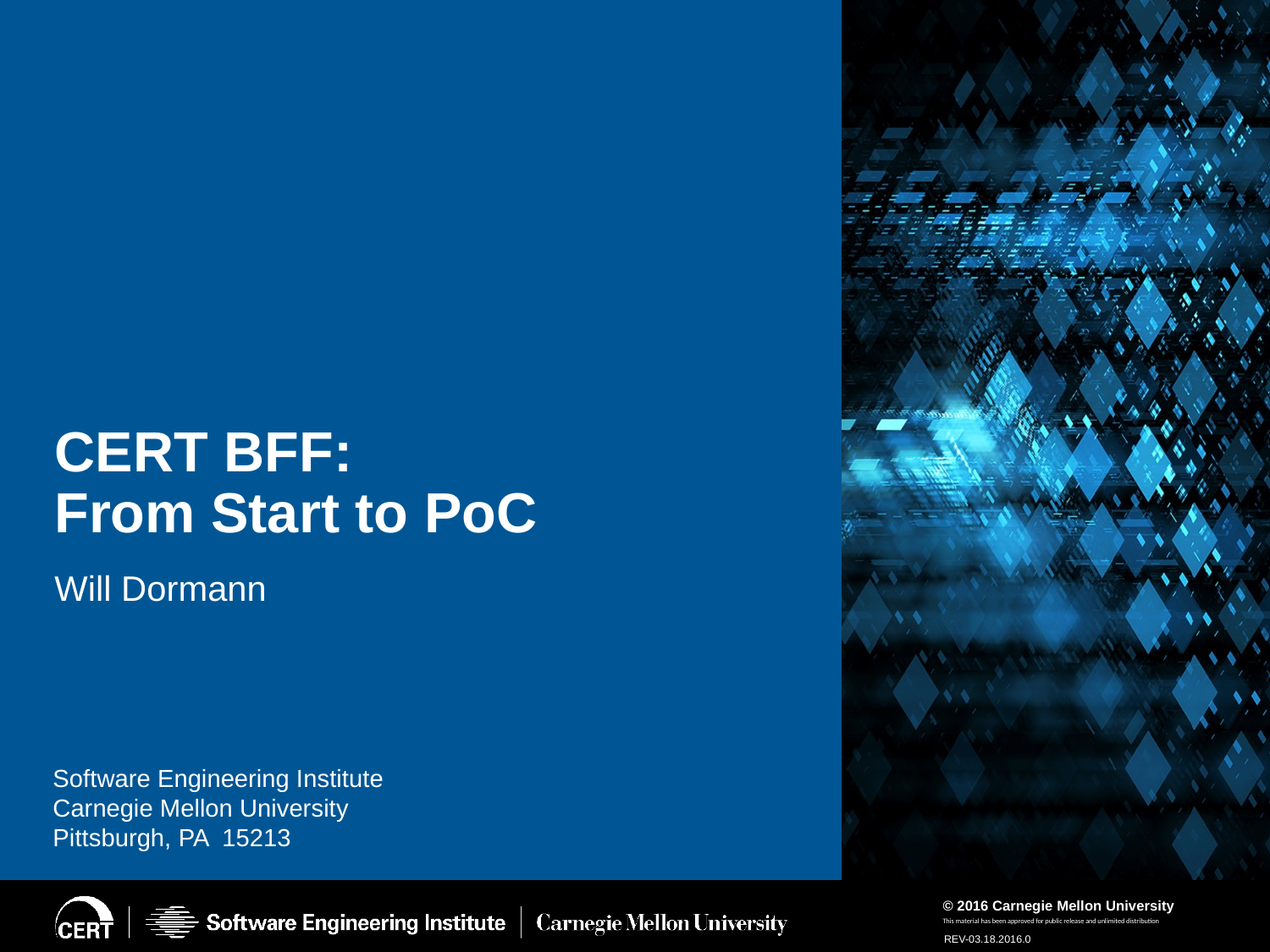

# CERT BFF: From Start to PoC
Will Dormann